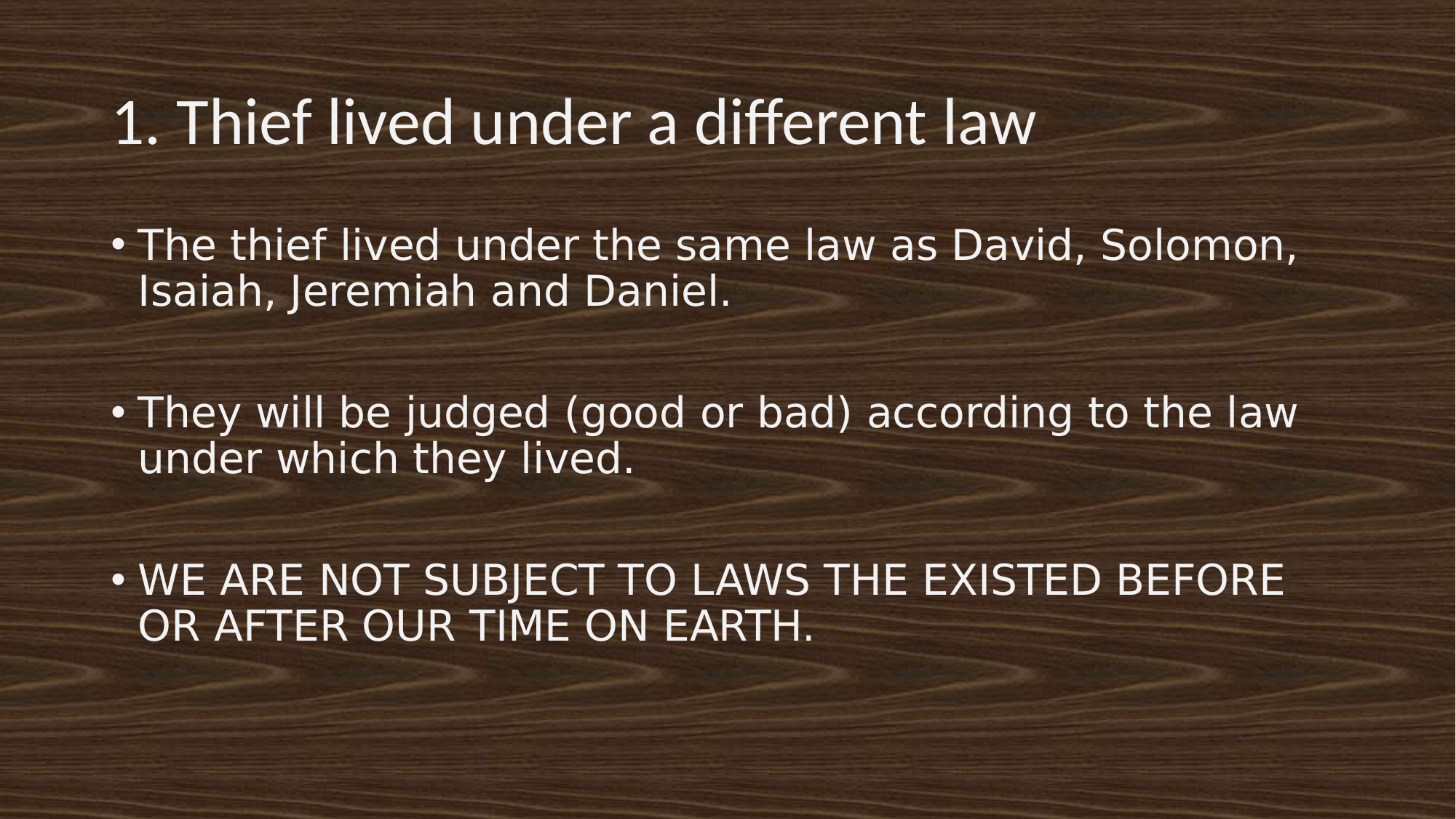

# 1. Thief lived under a different law
The thief lived under the same law as David, Solomon, Isaiah, Jeremiah and Daniel.

They will be judged (good or bad) according to the law under which they lived.

WE ARE NOT SUBJECT TO LAWS THE EXISTED BEFORE OR AFTER OUR TIME ON EARTH.